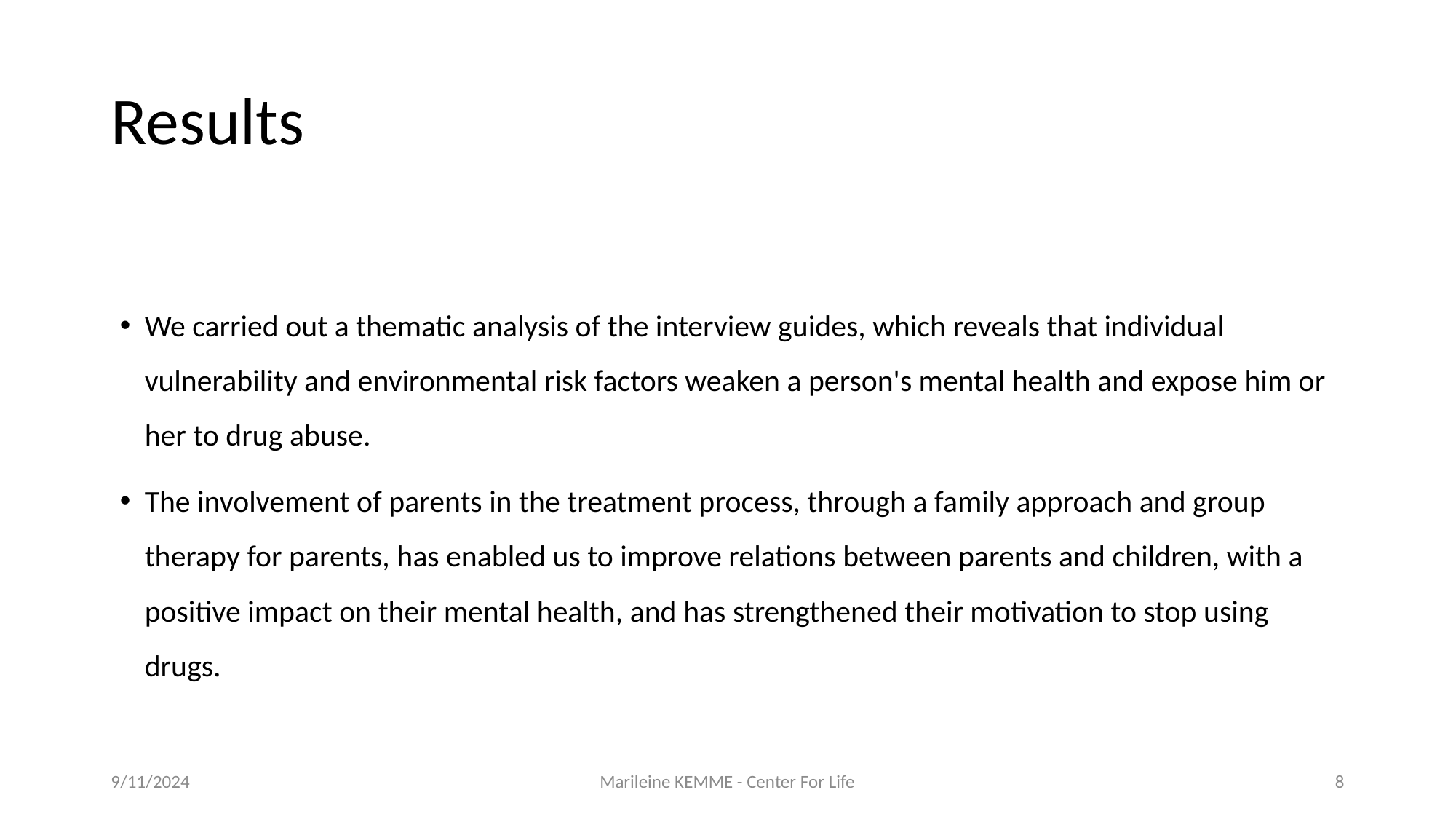

# Results
We carried out a thematic analysis of the interview guides, which reveals that individual vulnerability and environmental risk factors weaken a person's mental health and expose him or her to drug abuse.
The involvement of parents in the treatment process, through a family approach and group therapy for parents, has enabled us to improve relations between parents and children, with a positive impact on their mental health, and has strengthened their motivation to stop using drugs.

9/11/2024
Marileine KEMME - Center For Life
8